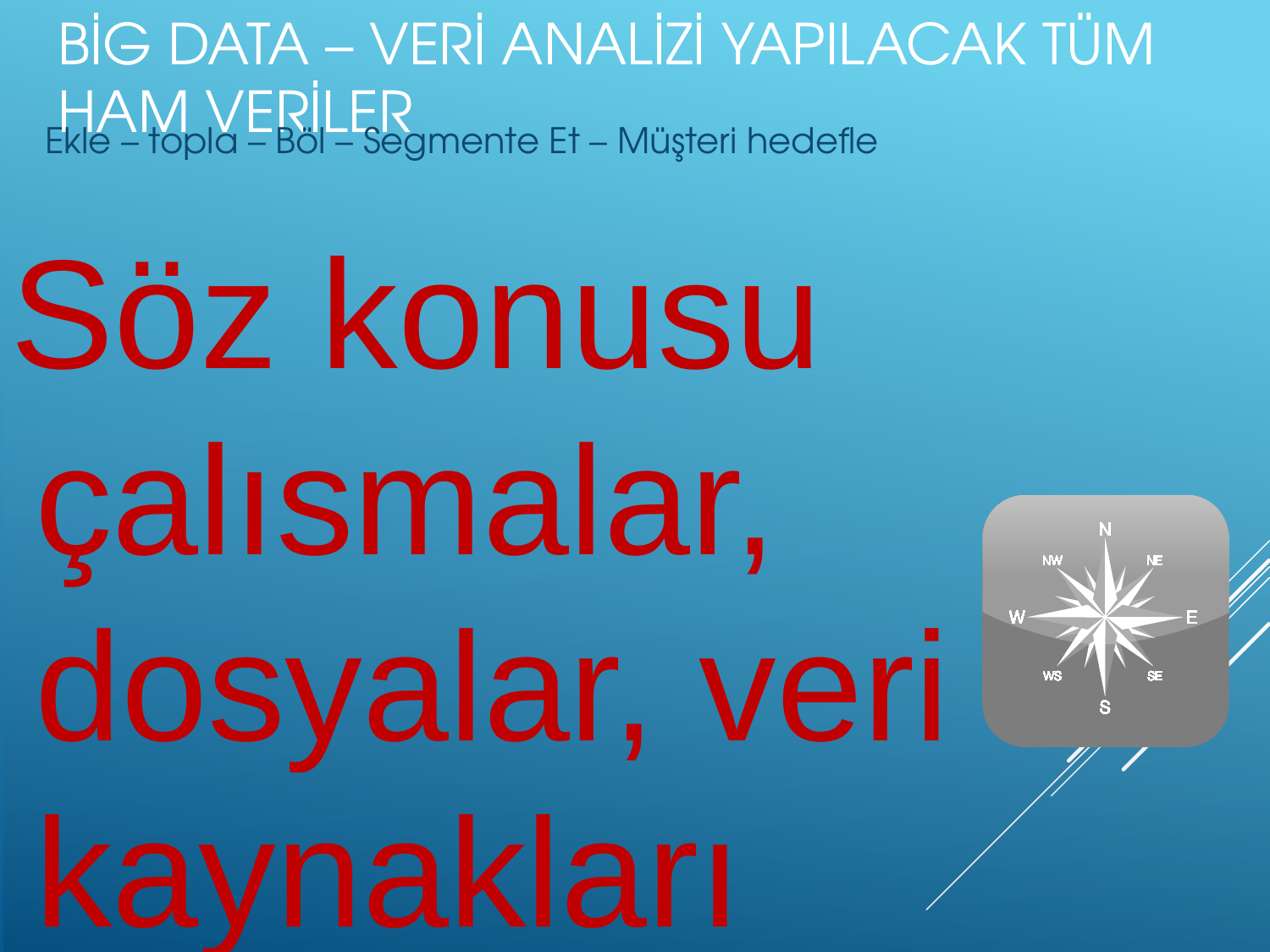

# Big Data – veri analizi yapılacak tüm ham veriler
Ekle – topla – Böl – Segmente Et – Müşteri hedefle
Söz konusu çalısmalar, dosyalar, veri kaynakları nerede?